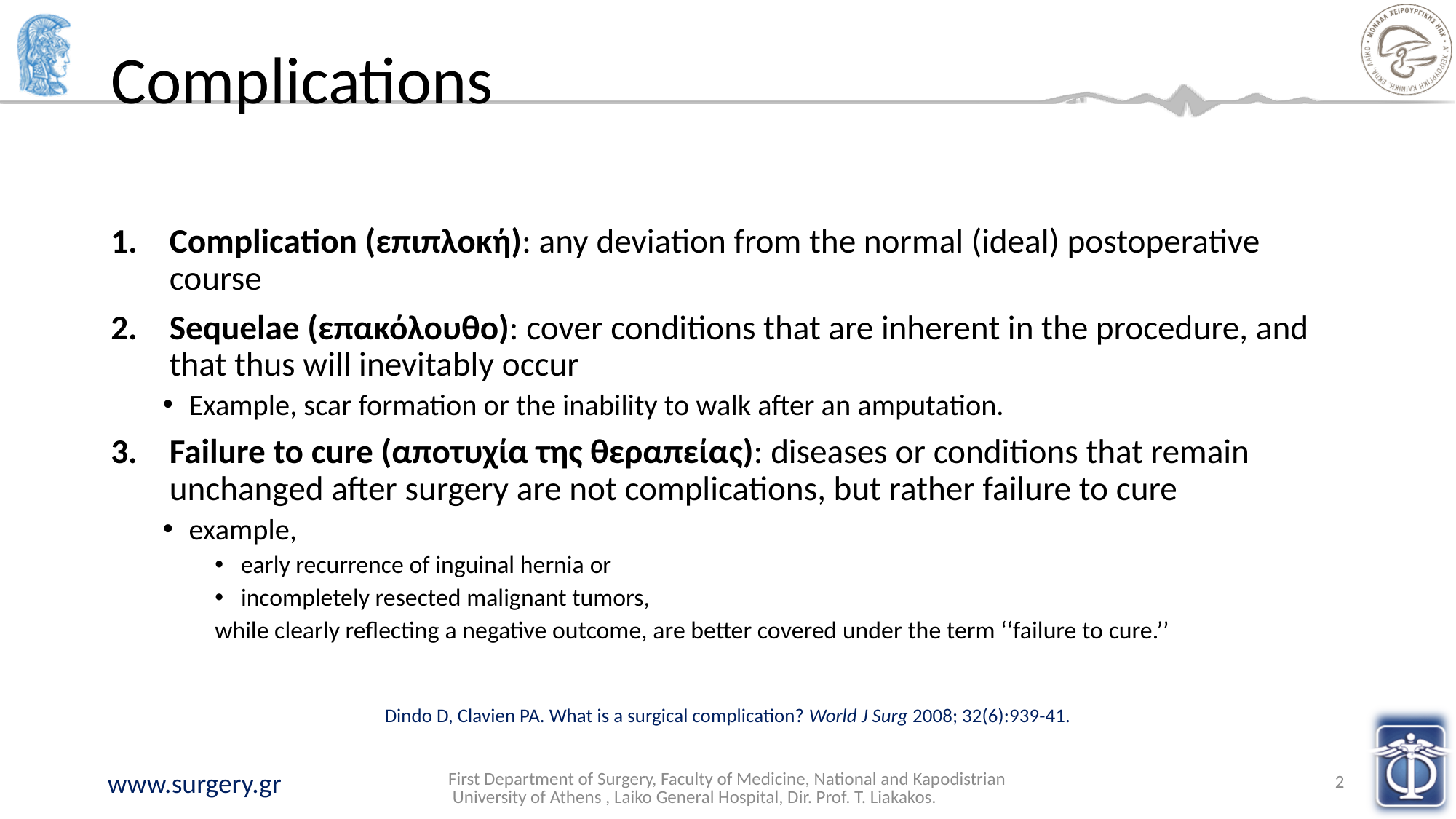

# Complications
Complication (επιπλοκή): any deviation from the normal (ideal) postoperative course
Sequelae (επακόλουθο): cover conditions that are inherent in the procedure, and that thus will inevitably occur
Example, scar formation or the inability to walk after an amputation.
Failure to cure (αποτυχία της θεραπείας): diseases or conditions that remain unchanged after surgery are not complications, but rather failure to cure
example,
early recurrence of inguinal hernia or
incompletely resected malignant tumors,
while clearly reflecting a negative outcome, are better covered under the term ‘‘failure to cure.’’

Dindo D, Clavien PA. What is a surgical complication? World J Surg 2008; 32(6):939-41.

First Department of Surgery, Faculty of Medicine, National and Kapodistrian University of Athens , Laiko General Hospital, Dir. Prof. T. Liakakos.
2